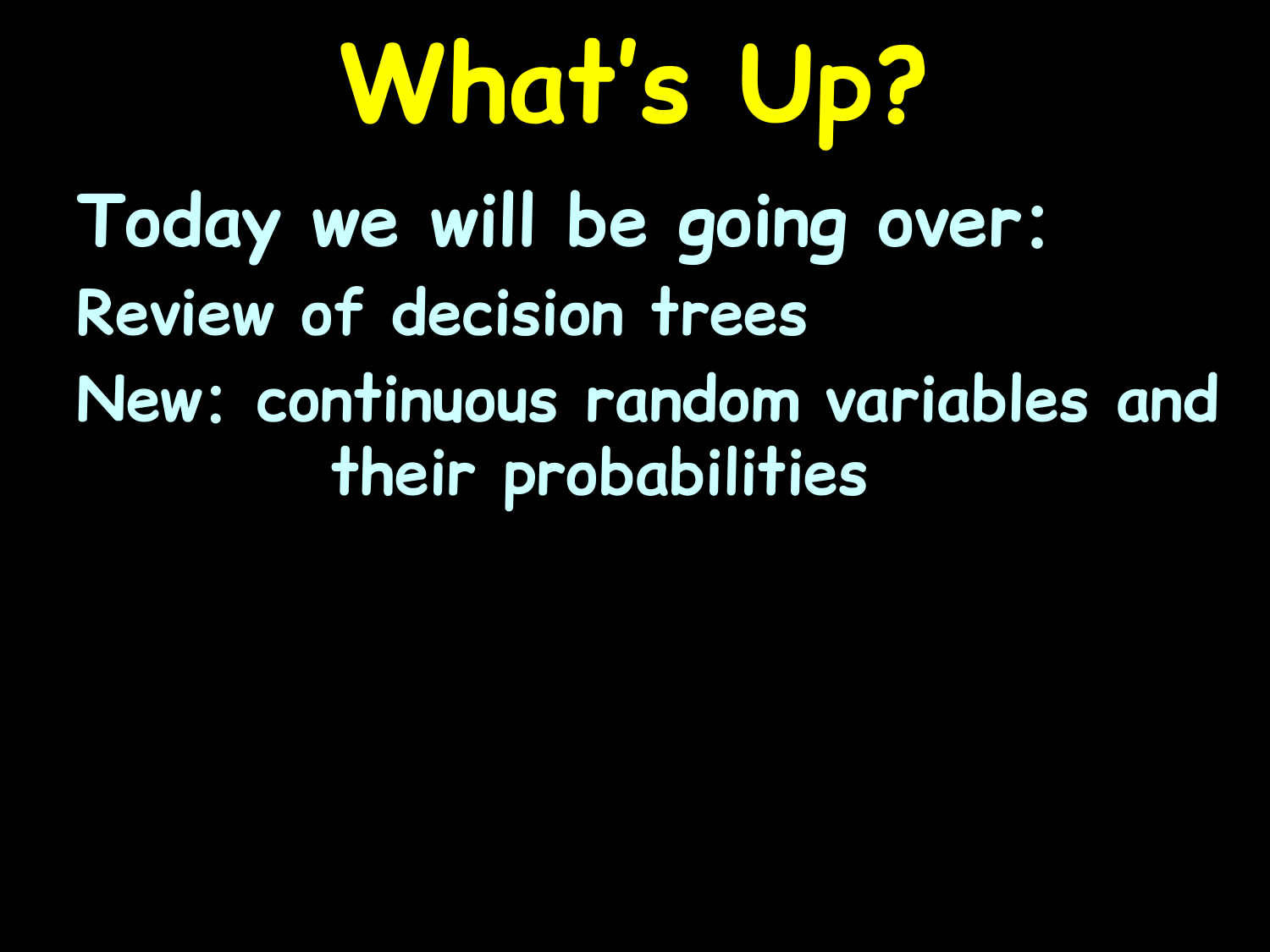

# What’s Up?
Today we will be going over:
Review of decision trees
New: continuous random variables and
		their probabilities